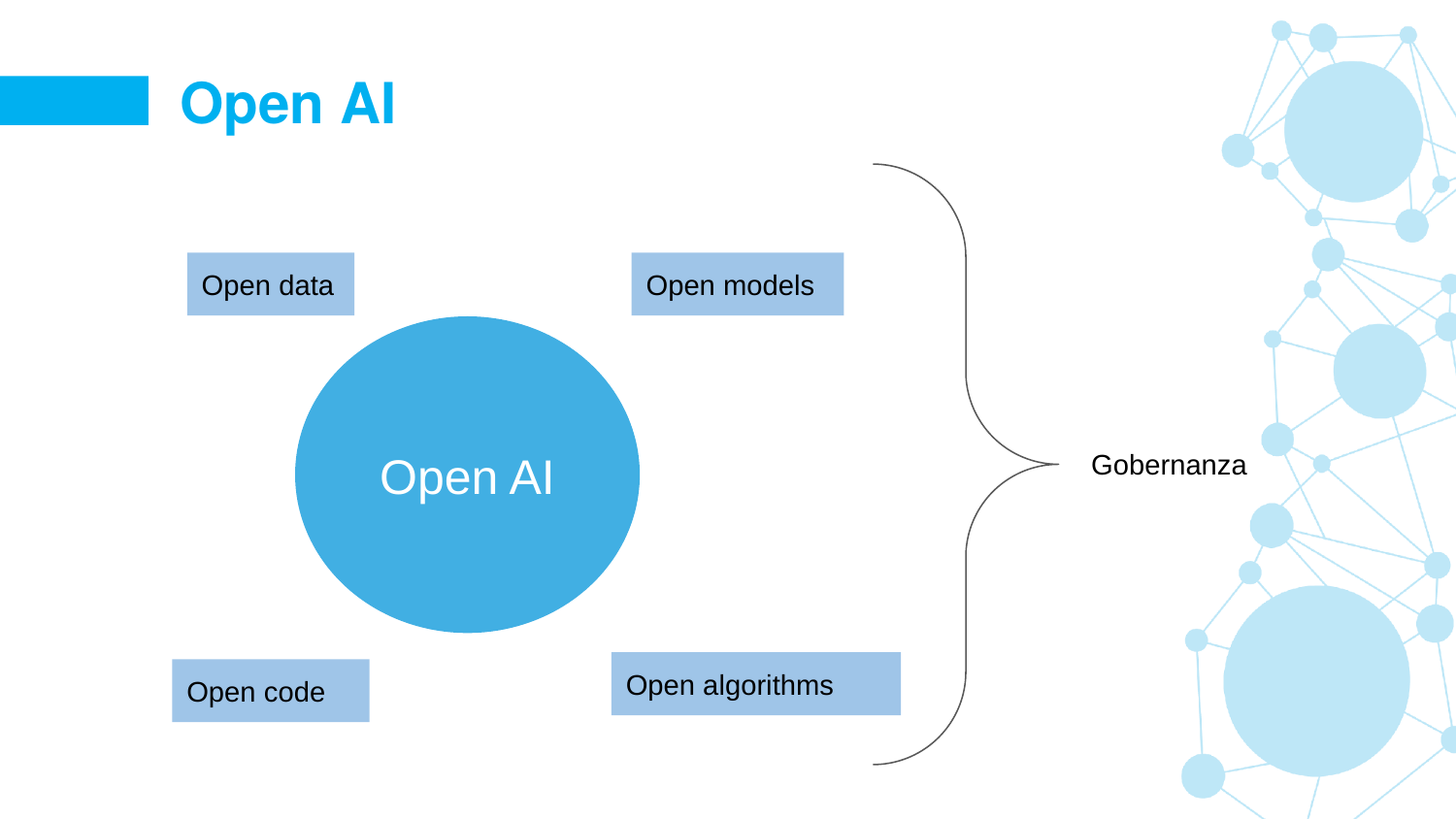

Open AI

Open data
Open models
Open AI
Gobernanza
Open algorithms
Open code